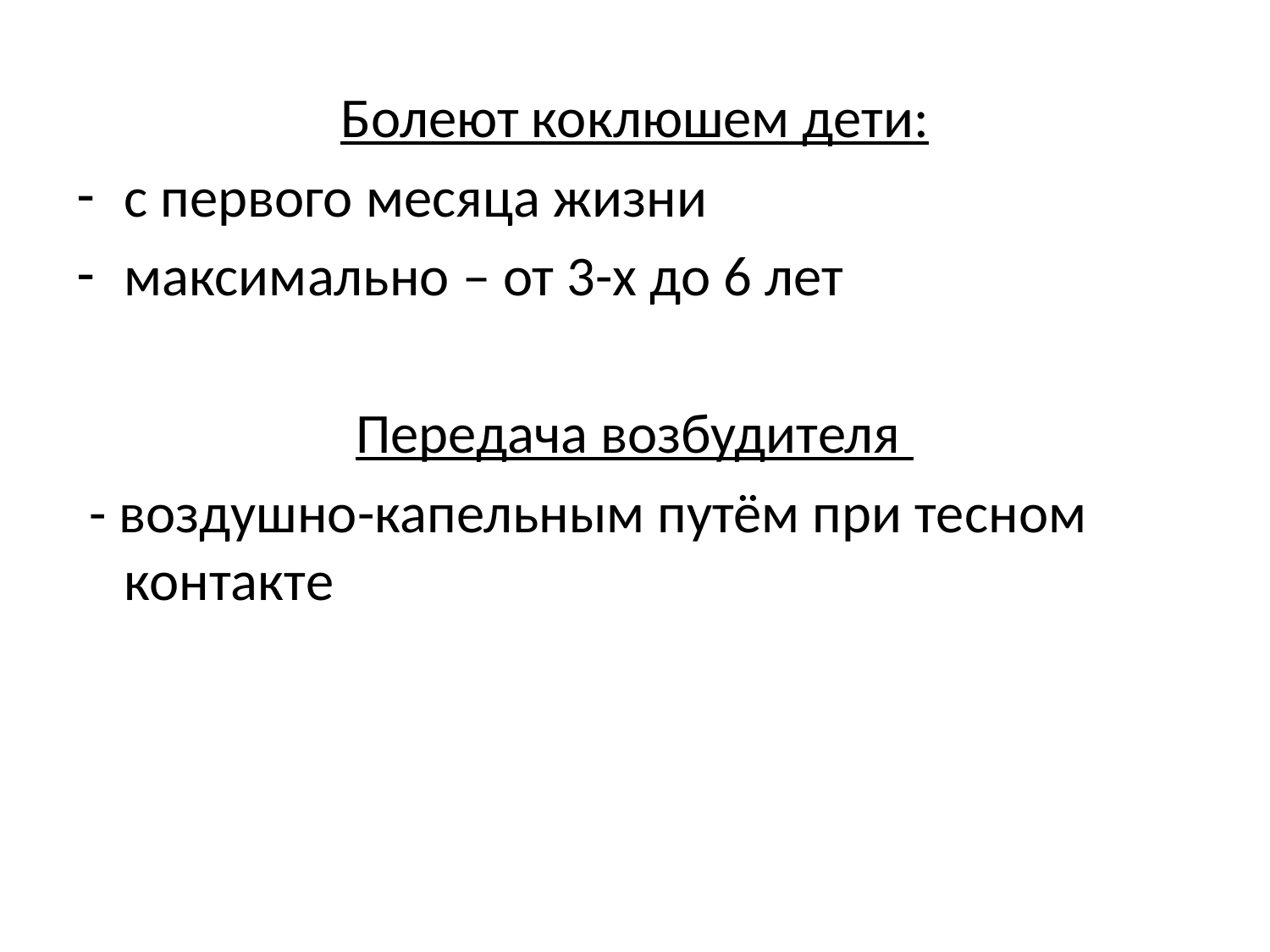

Болеют коклюшем дети:
с первого месяца жизни
максимально – от 3-х до 6 лет

Передача возбудителя
- воздушно-капельным путём при тесном контакте